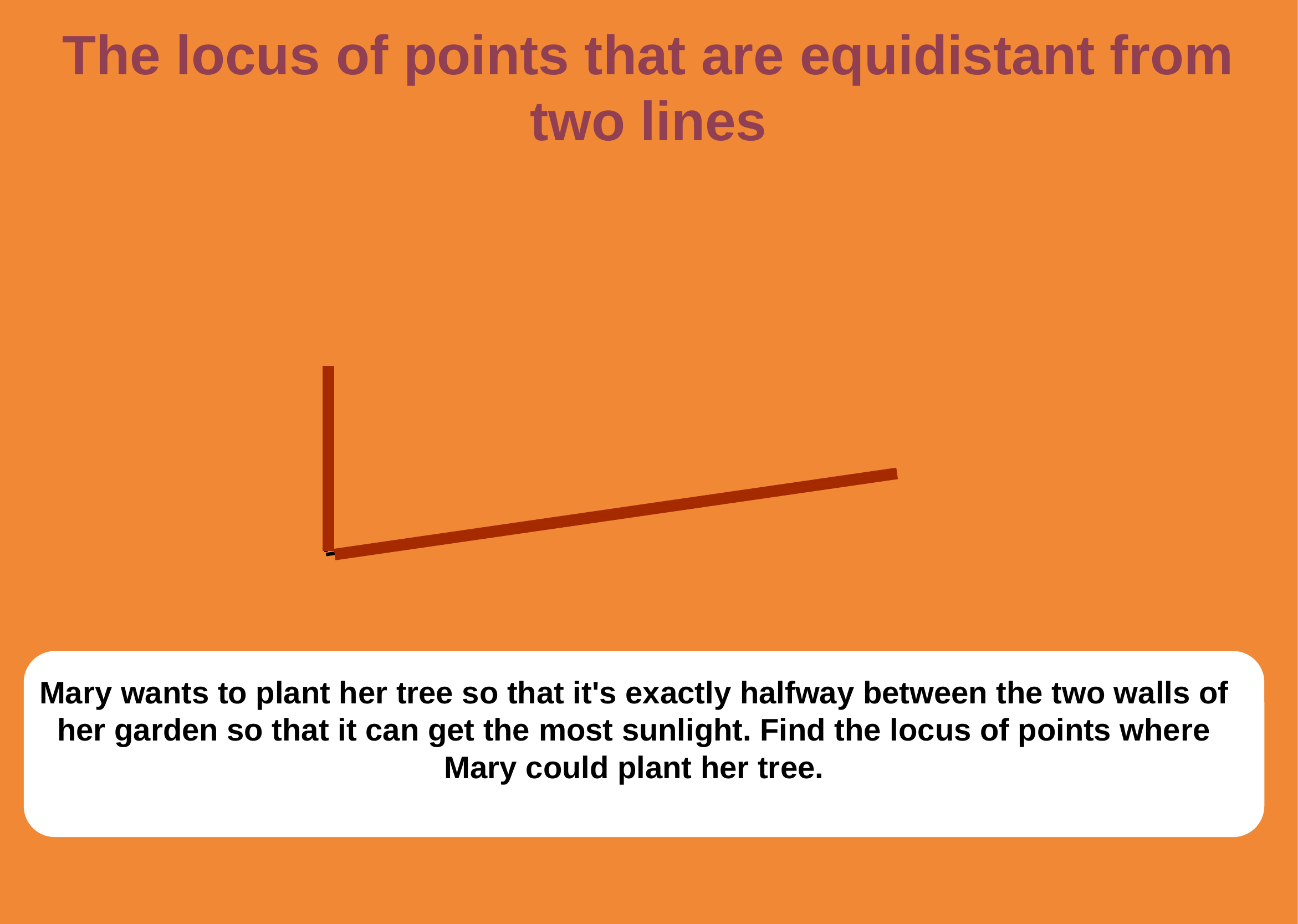

The locus of points that are equidistant from two lines

Mary wants to plant her tree so that it's exactly halfway between the two walls of her garden so that it can get the most sunlight. Find the locus of points where Mary could plant her tree.